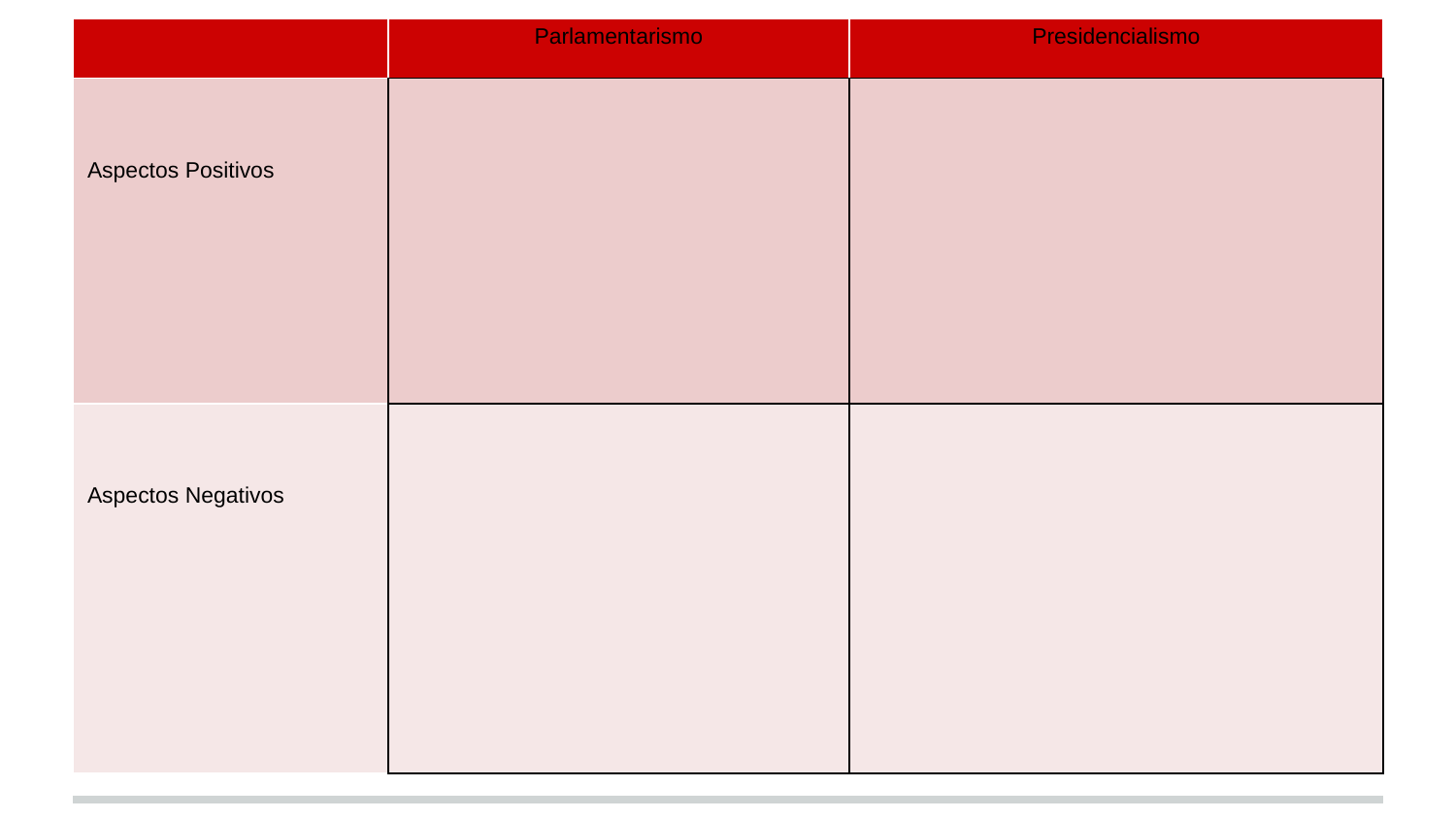

|  | Parlamentarismo | Presidencialismo |
| --- | --- | --- |
| Aspectos Positivos |  |  |
| Aspectos Negativos |  |  |